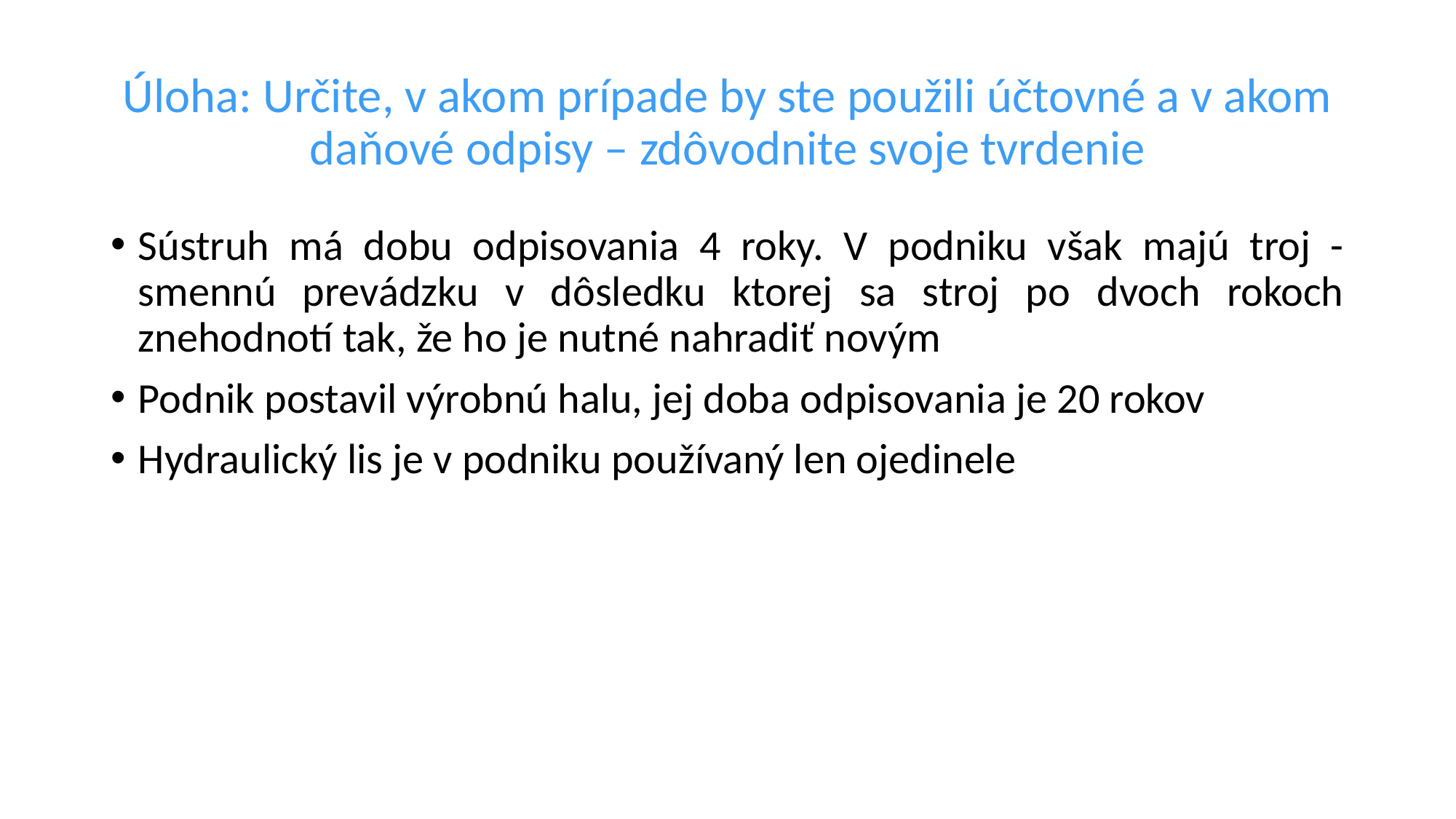

# Úloha: Určite, v akom prípade by ste použili účtovné a v akom daňové odpisy – zdôvodnite svoje tvrdenie
Sústruh má dobu odpisovania 4 roky. V podniku však majú troj - smennú prevádzku v dôsledku ktorej sa stroj po dvoch rokoch znehodnotí tak, že ho je nutné nahradiť novým
Podnik postavil výrobnú halu, jej doba odpisovania je 20 rokov
Hydraulický lis je v podniku používaný len ojedinele